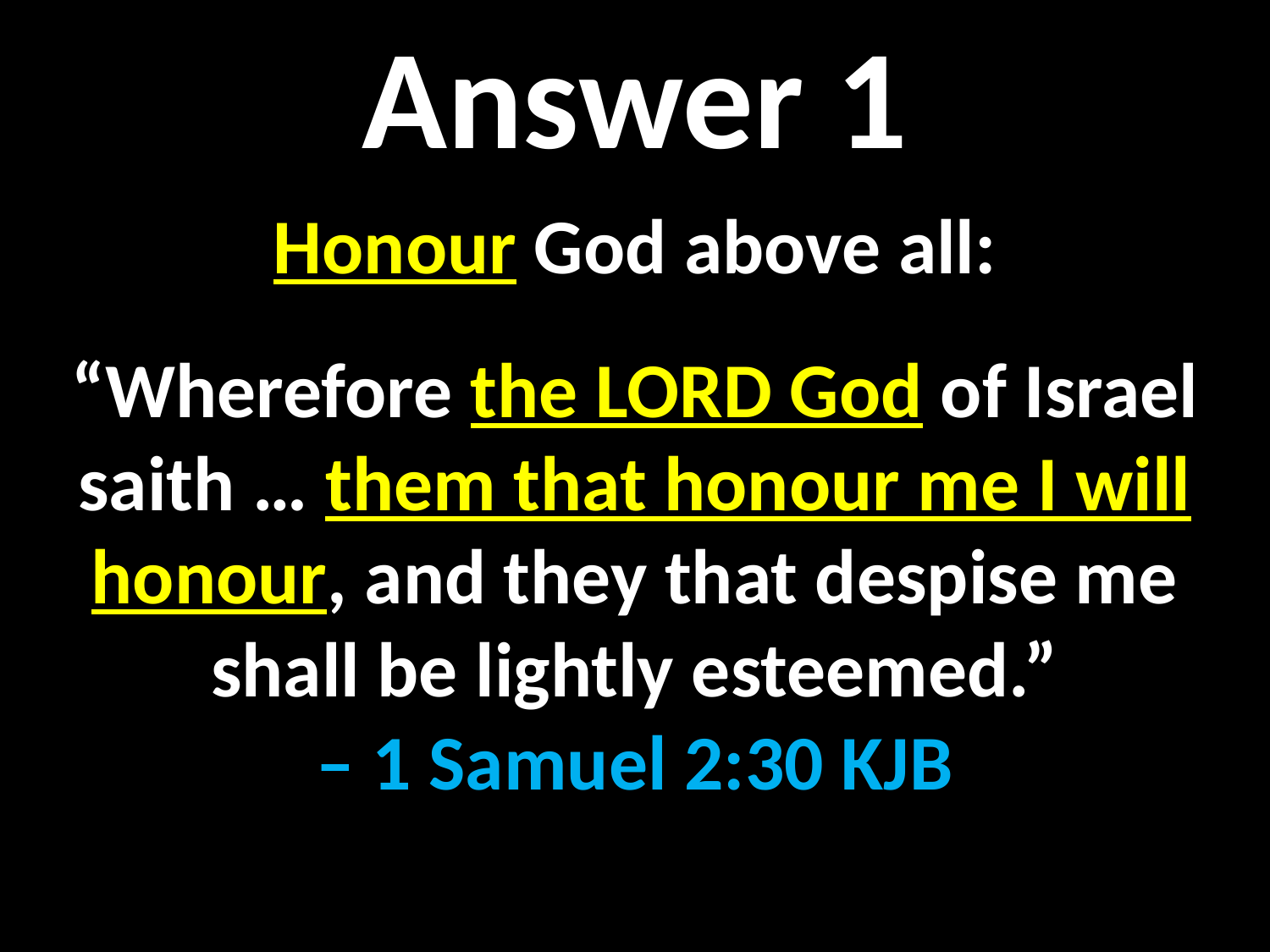

Answer 1
Honour God above all:

“Wherefore the LORD God of Israel saith … them that honour me I will honour, and they that despise me shall be lightly esteemed.”
– 1 Samuel 2:30 KJB